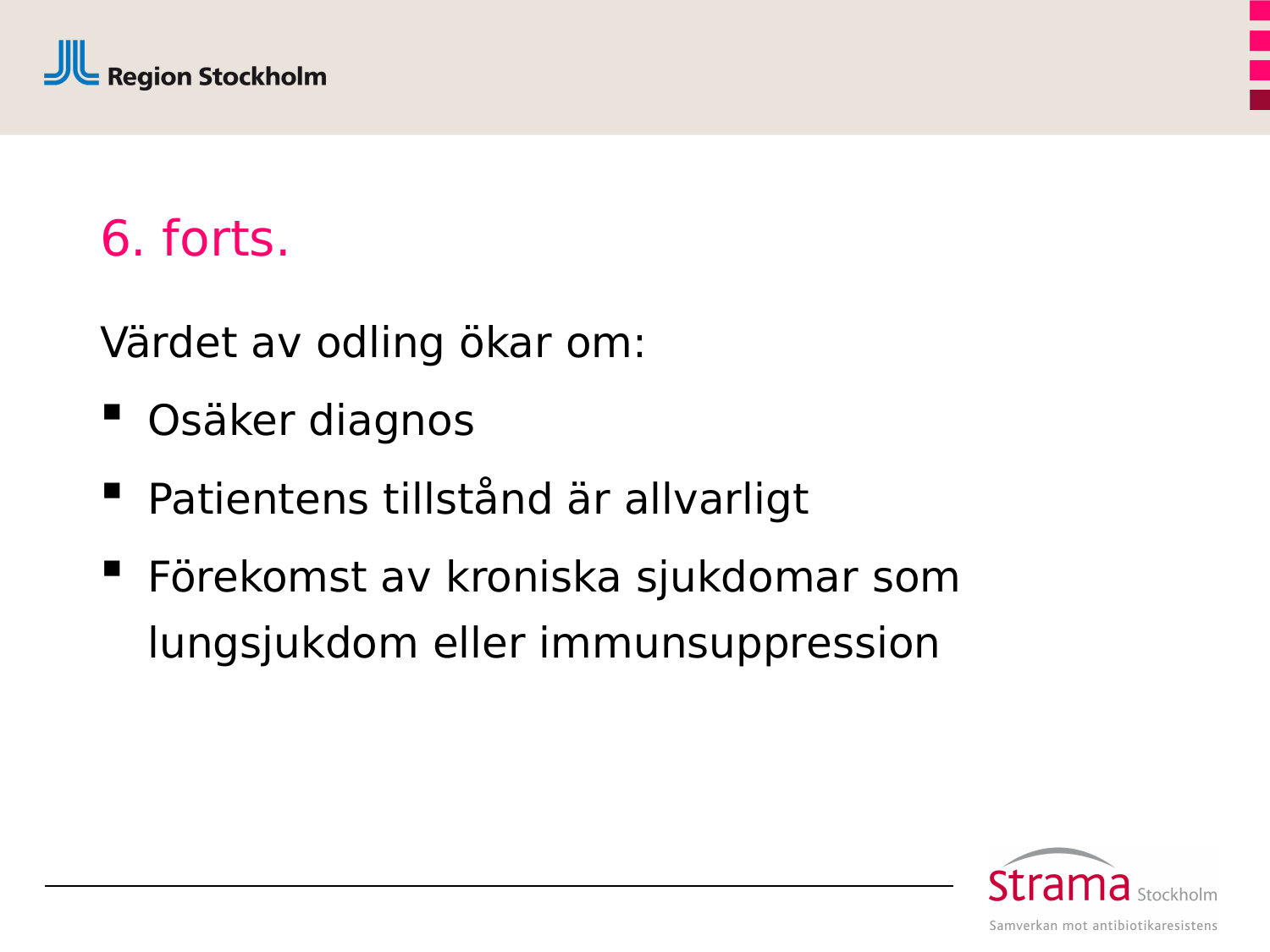

# 6. forts.
Värdet av odling ökar om:
Osäker diagnos
Patientens tillstånd är allvarligt
Förekomst av kroniska sjukdomar som lungsjukdom eller immunsuppression